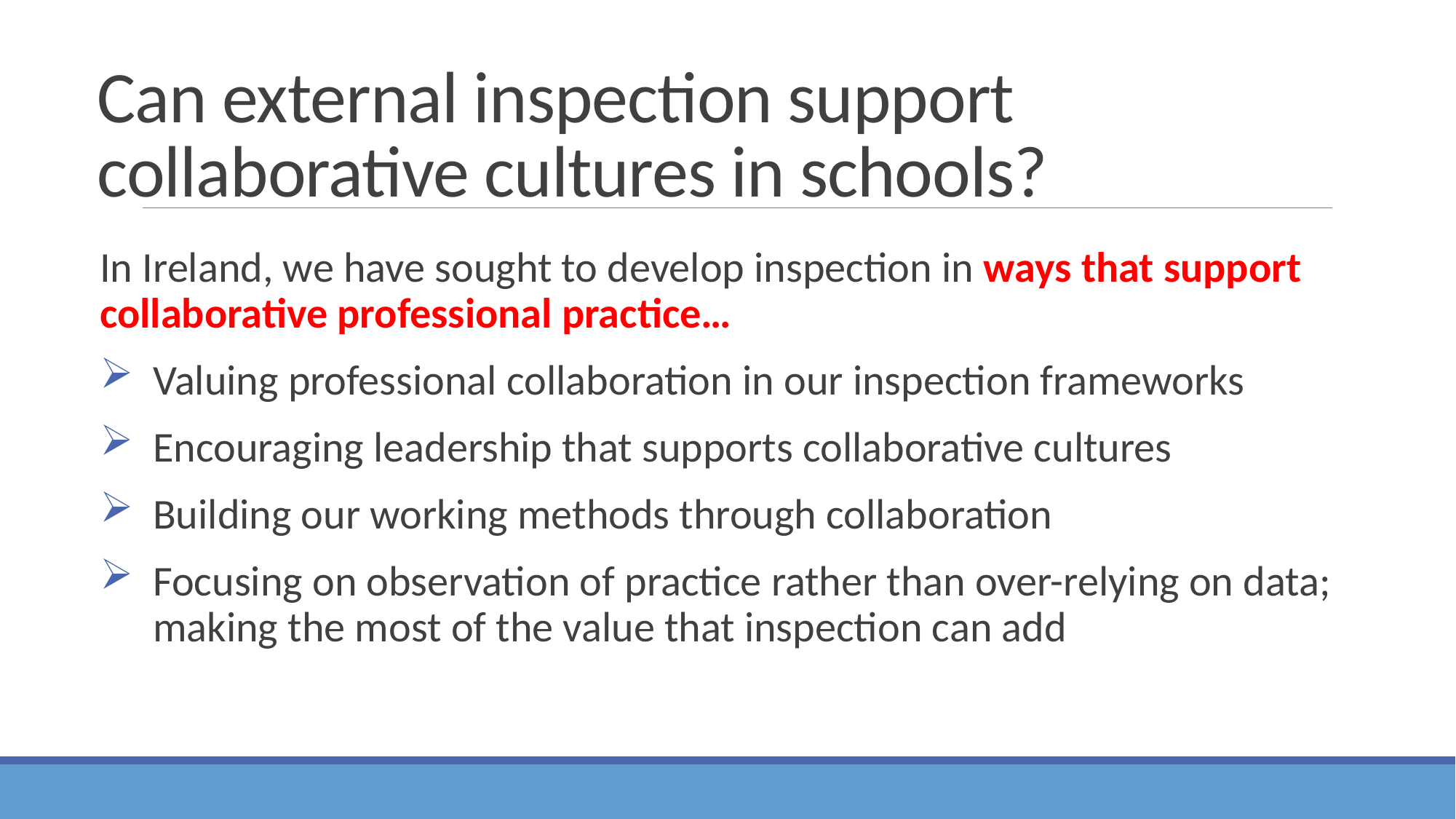

# Can external inspection support collaborative cultures in schools?
In Ireland, we have sought to develop inspection in ways that support collaborative professional practice…
Valuing professional collaboration in our inspection frameworks
Encouraging leadership that supports collaborative cultures
Building our working methods through collaboration
Focusing on observation of practice rather than over-relying on data; making the most of the value that inspection can add